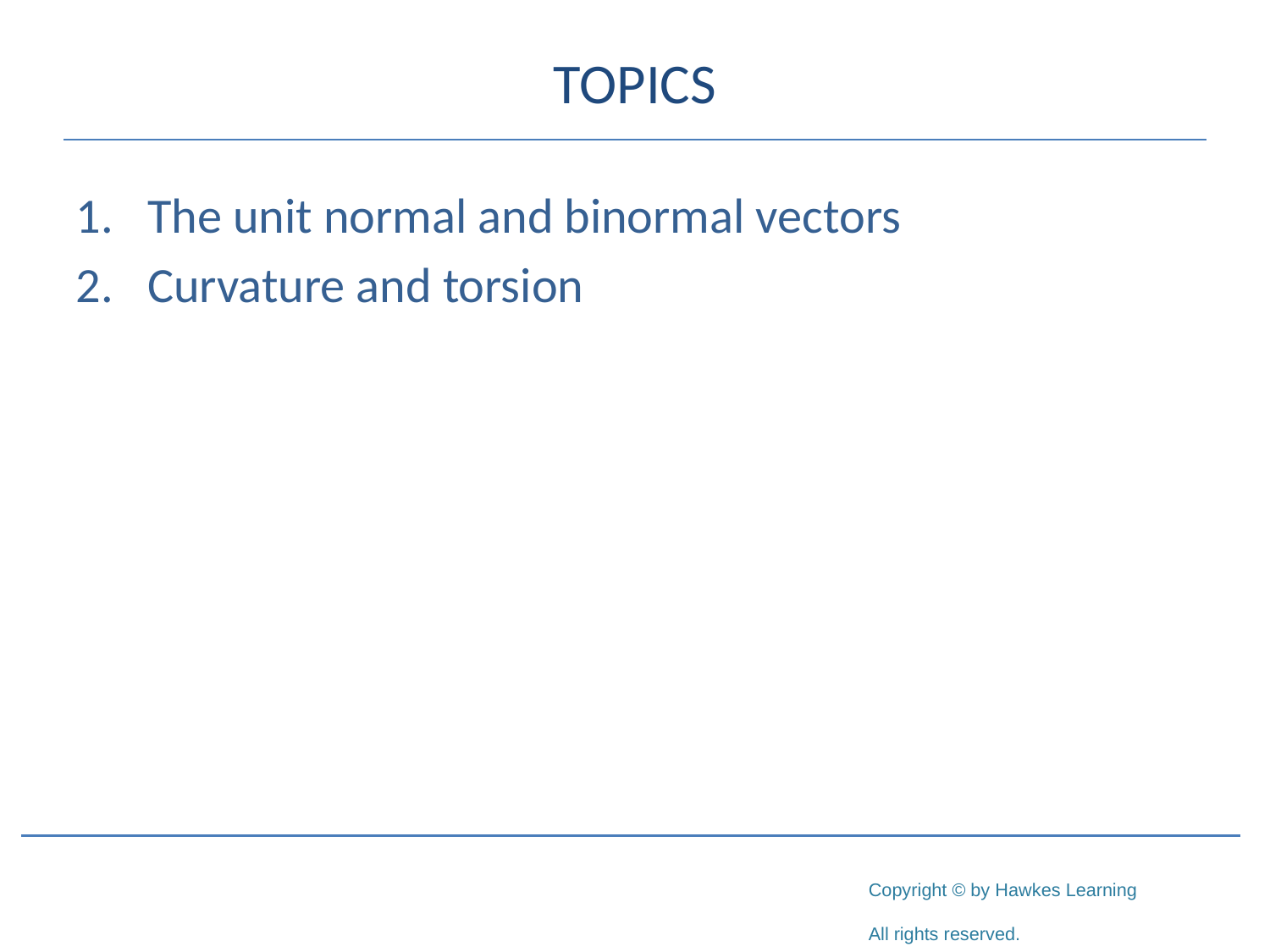

# TOPICS
The unit normal and binormal vectors
Curvature and torsion